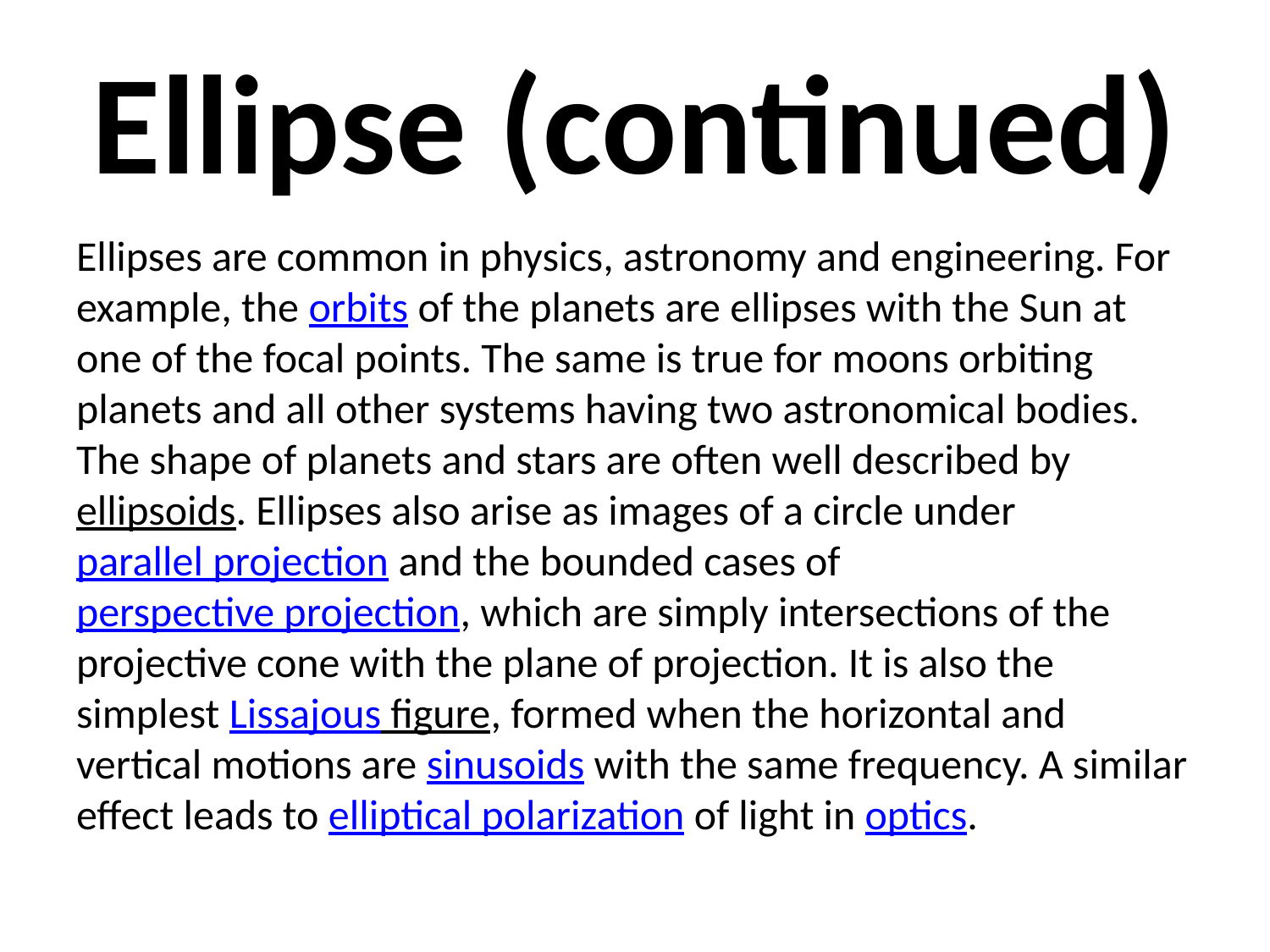

# Ellipse (continued)
Ellipses are common in physics, astronomy and engineering. For example, the orbits of the planets are ellipses with the Sun at one of the focal points. The same is true for moons orbiting planets and all other systems having two astronomical bodies. The shape of planets and stars are often well described by ellipsoids. Ellipses also arise as images of a circle under parallel projection and the bounded cases of perspective projection, which are simply intersections of the projective cone with the plane of projection. It is also the simplest Lissajous figure, formed when the horizontal and vertical motions are sinusoids with the same frequency. A similar effect leads to elliptical polarization of light in optics.